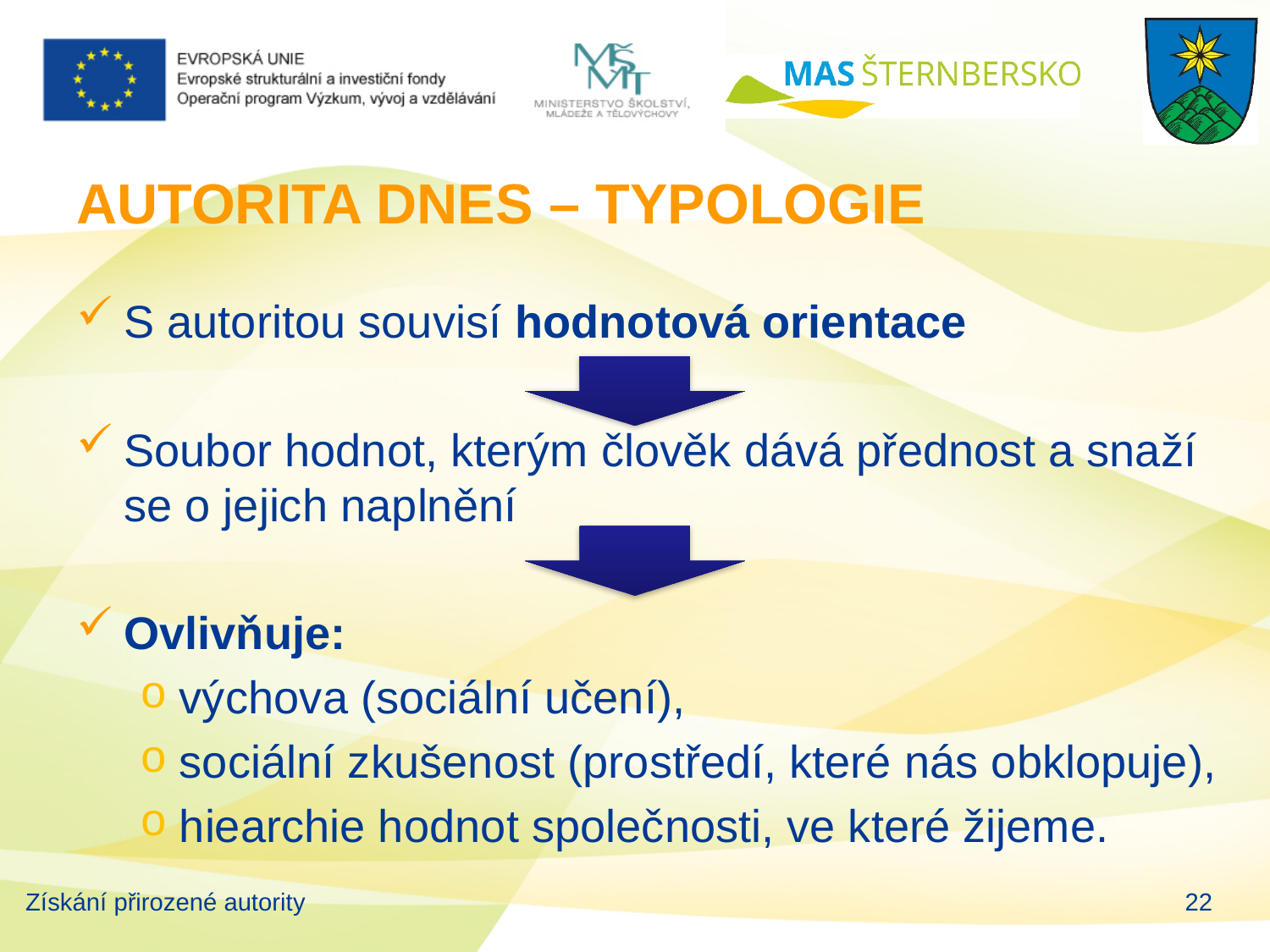

# AUTORITA DNES – TYPOLOGIE
S autoritou souvisí hodnotová orientace

Soubor hodnot, kterým člověk dává přednost a snaží se o jejich naplnění

Ovlivňuje:
výchova (sociální učení),
sociální zkušenost (prostředí, které nás obklopuje),
hiearchie hodnot společnosti, ve které žijeme.

Získání přirozené autority
22